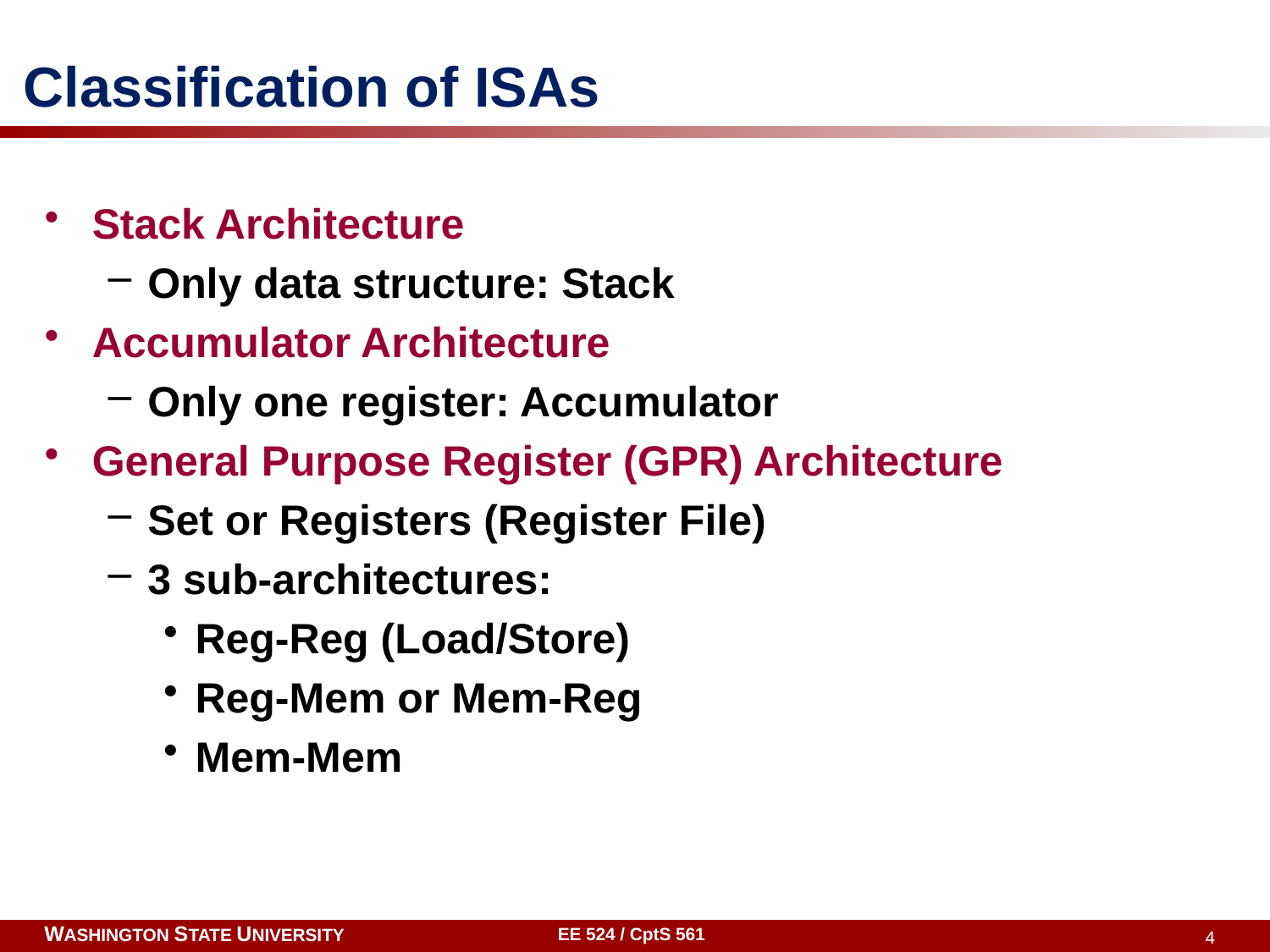

# Classification of ISAs
Stack Architecture
Only data structure: Stack
Accumulator Architecture
Only one register: Accumulator
General Purpose Register (GPR) Architecture
Set or Registers (Register File)
3 sub-architectures:
Reg-Reg (Load/Store)
Reg-Mem or Mem-Reg
Mem-Mem
EE 524 / CptS 561
4